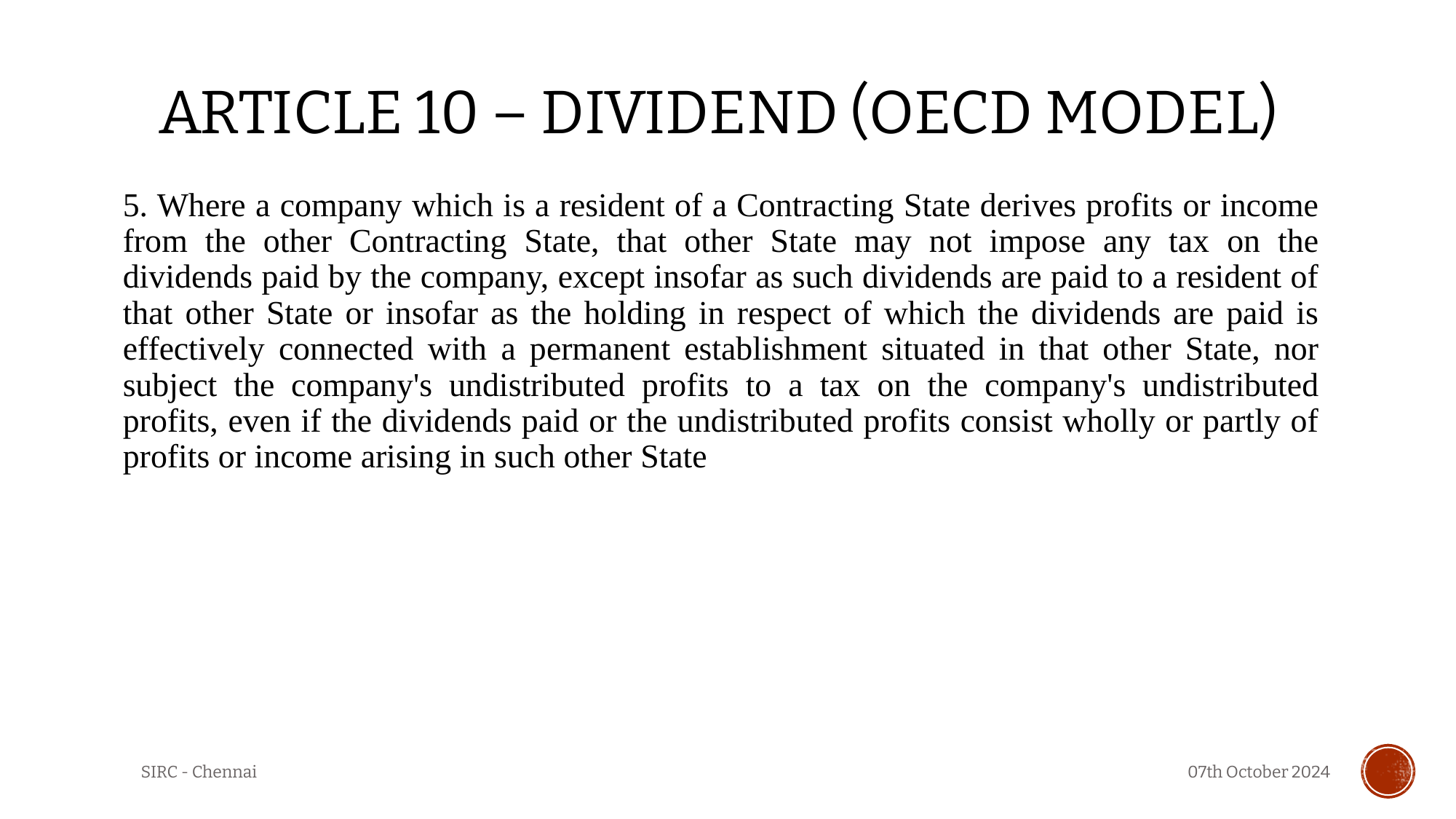

# ARTICLE 10 – DIVIDEND (OECD MODEL)
5. Where a company which is a resident of a Contracting State derives profits or income from the other Contracting State, that other State may not impose any tax on the dividends paid by the company, except insofar as such dividends are paid to a resident of that other State or insofar as the holding in respect of which the dividends are paid is effectively connected with a permanent establishment situated in that other State, nor subject the company's undistributed profits to a tax on the company's undistributed profits, even if the dividends paid or the undistributed profits consist wholly or partly of profits or income arising in such other State
SIRC - Chennai
07th October 2024